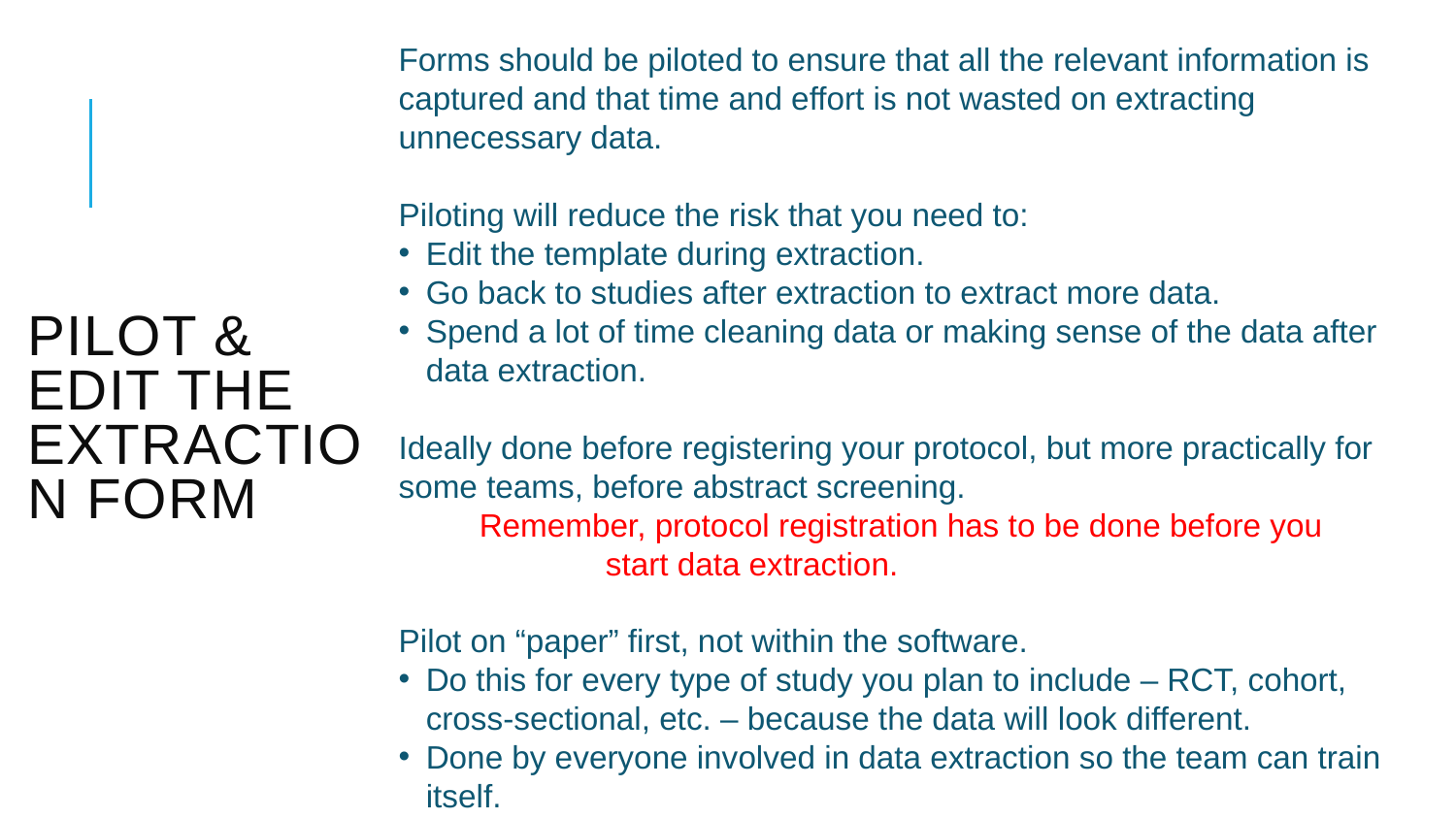

Forms should be piloted to ensure that all the relevant information is captured and that time and effort is not wasted on extracting unnecessary data.

Piloting will reduce the risk that you need to:
Edit the template during extraction.
Go back to studies after extraction to extract more data.
Spend a lot of time cleaning data or making sense of the data after data extraction.

Ideally done before registering your protocol, but more practically for some teams, before abstract screening.
         Remember, protocol registration has to be done before you                           start data extraction.

Pilot on “paper” first, not within the software.
Do this for every type of study you plan to include – RCT, cohort, cross-sectional, etc. – because the data will look different.
Done by everyone involved in data extraction so the team can train itself.

# Pilot & Edit the Extraction Form